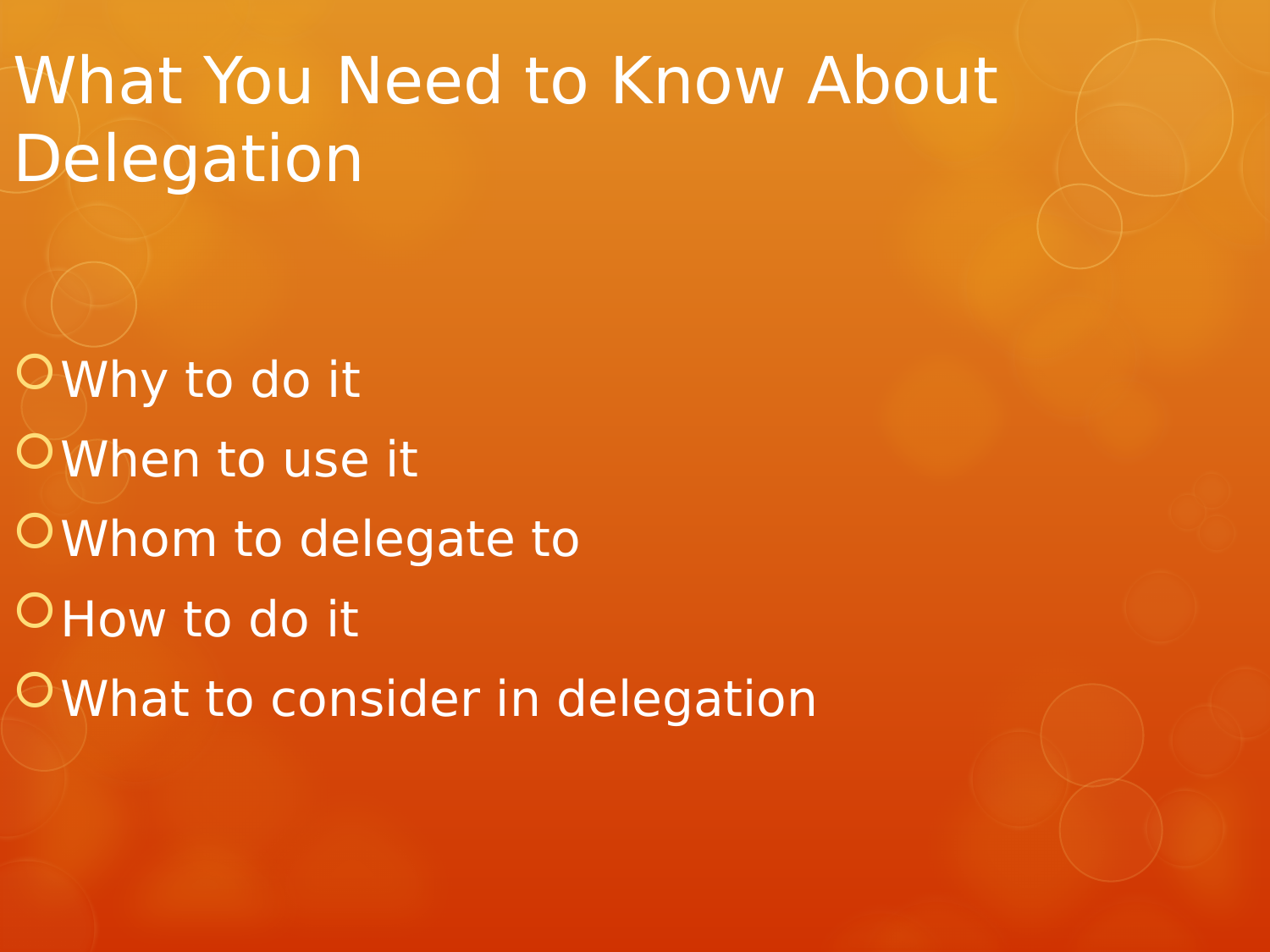

What You Need to Know About Delegation
Why to do it
When to use it
Whom to delegate to
How to do it
What to consider in delegation